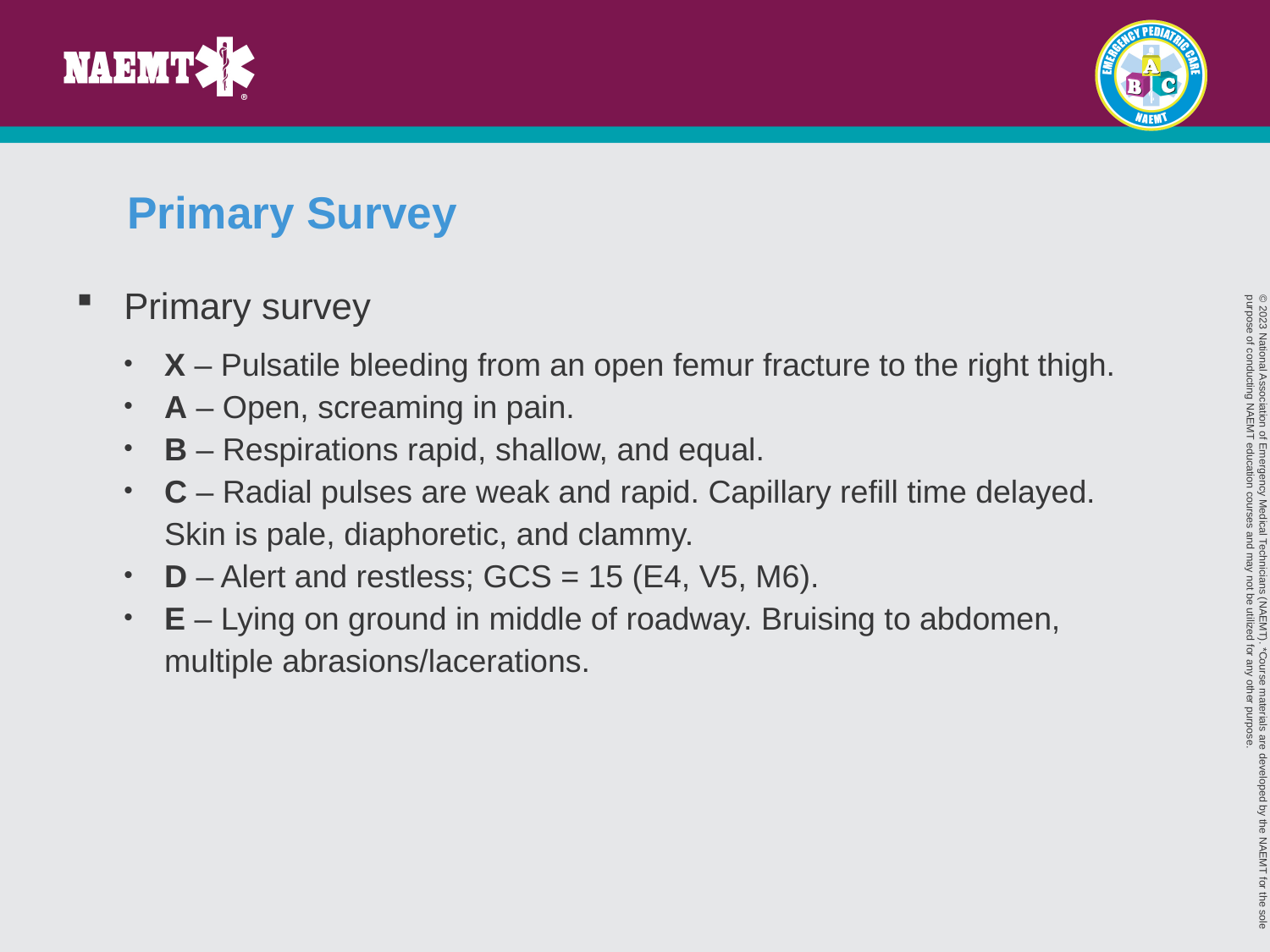

# Primary Survey
Primary survey
X – Pulsatile bleeding from an open femur fracture to the right thigh.
A – Open, screaming in pain.
B – Respirations rapid, shallow, and equal.
C – Radial pulses are weak and rapid. Capillary refill time delayed. Skin is pale, diaphoretic, and clammy.
D – Alert and restless; GCS = 15 (E4, V5, M6).
E – Lying on ground in middle of roadway. Bruising to abdomen, multiple abrasions/lacerations.